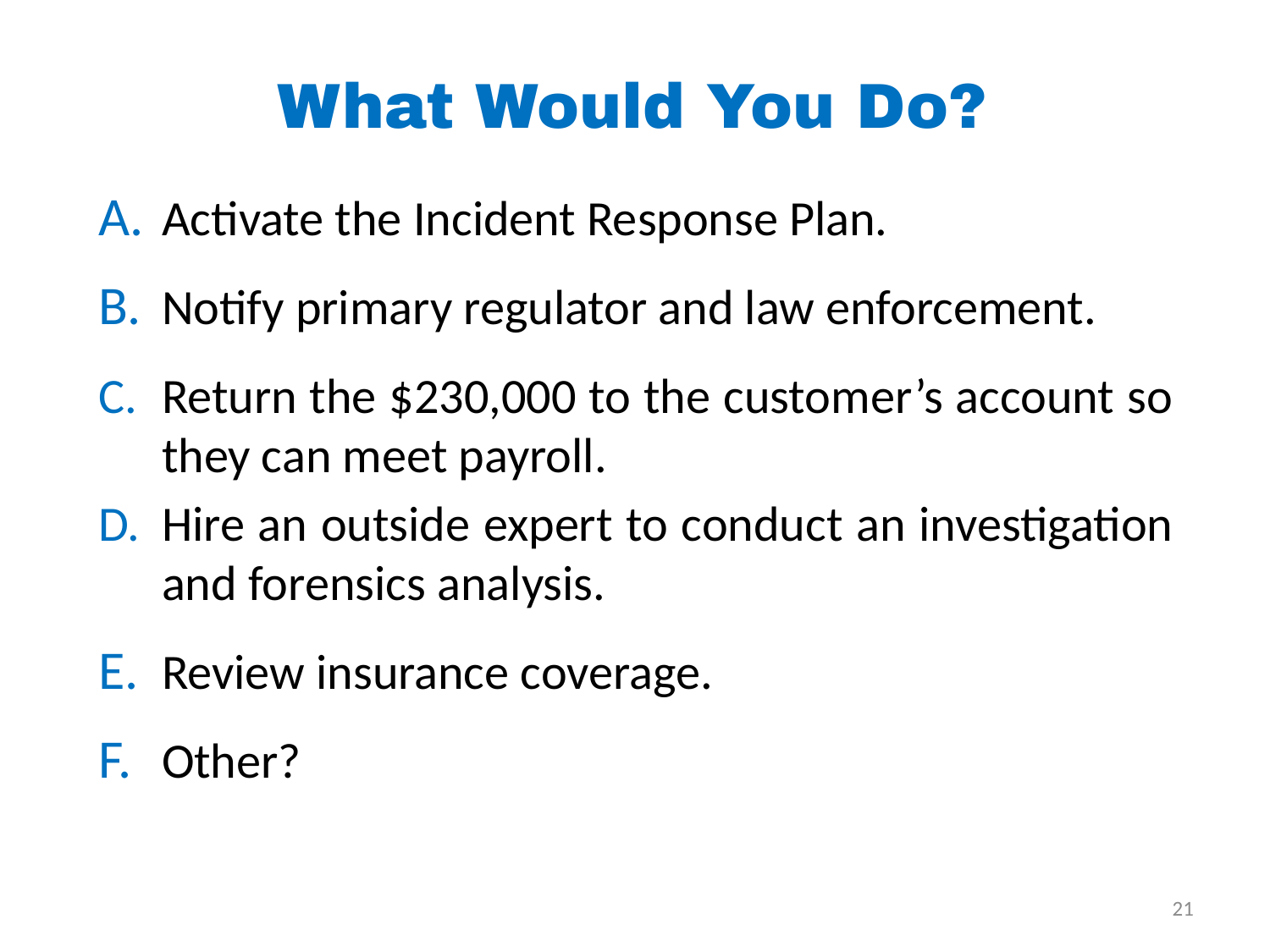

# What Would You Do?
Activate the Incident Response Plan.

Notify primary regulator and law enforcement.

Return the $230,000 to the customer’s account so they can meet payroll.
Hire an outside expert to conduct an investigation and forensics analysis.

Review insurance coverage.

Other?

21